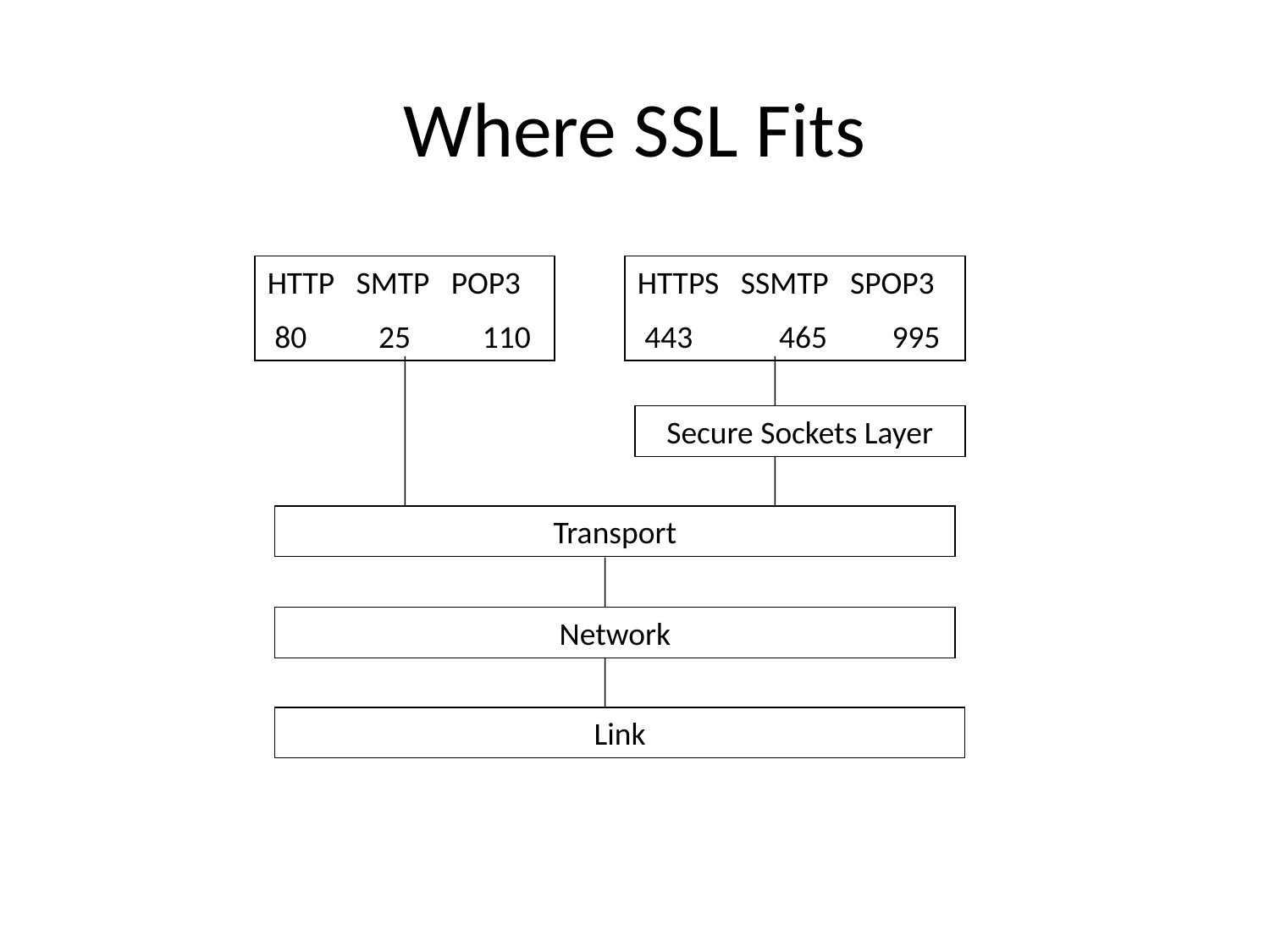

# Where SSL Fits
HTTP   SMTP   POP3
 80          25          110
HTTPS   SSMTP   SPOP3
 443            465         995

Secure Sockets Layer

Transport

Network

Link